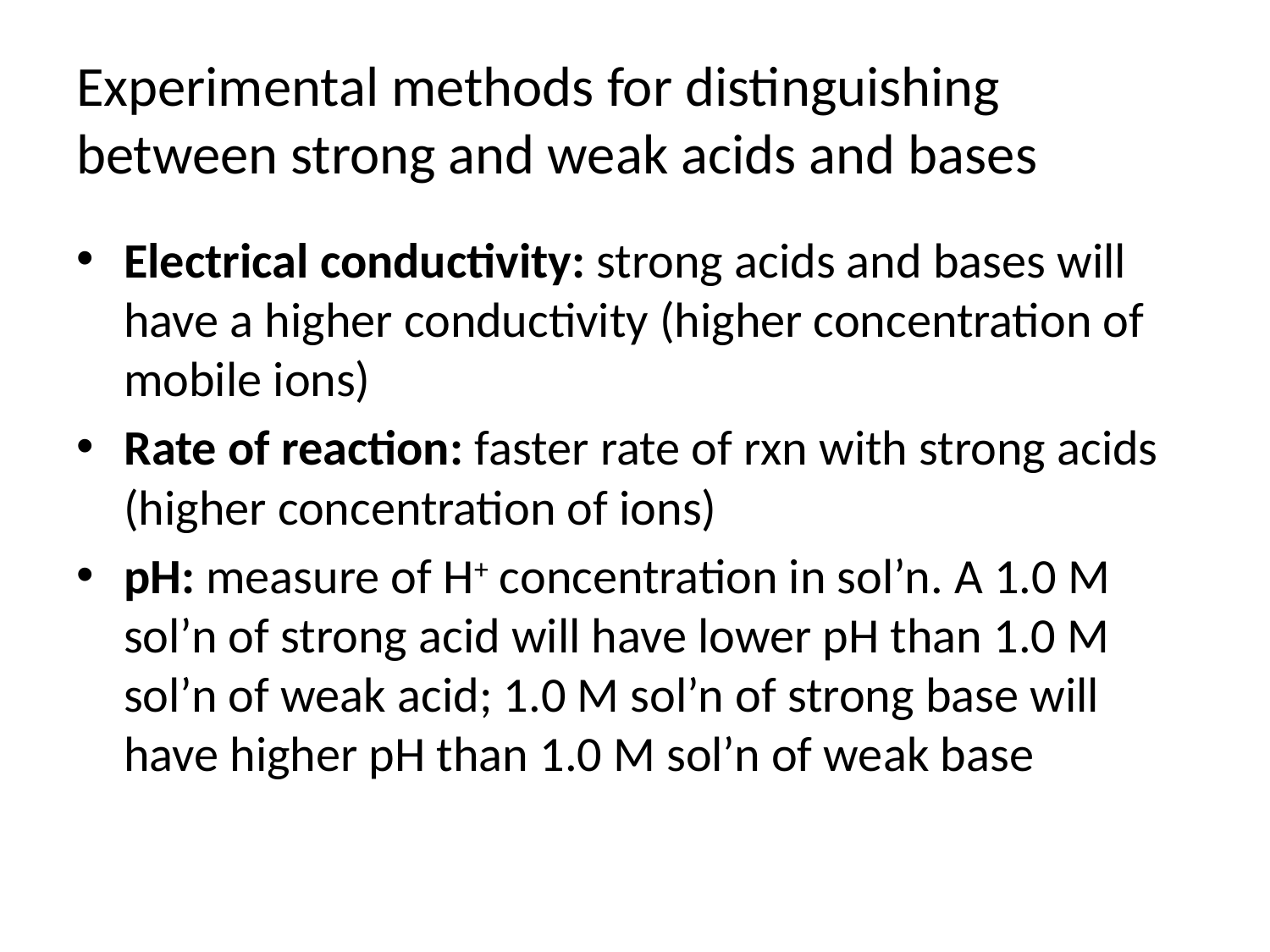

# Experimental methods for distinguishing between strong and weak acids and bases
Electrical conductivity: strong acids and bases will have a higher conductivity (higher concentration of mobile ions)
Rate of reaction: faster rate of rxn with strong acids (higher concentration of ions)
pH: measure of H+ concentration in sol’n. A 1.0 M sol’n of strong acid will have lower pH than 1.0 M sol’n of weak acid; 1.0 M sol’n of strong base will have higher pH than 1.0 M sol’n of weak base